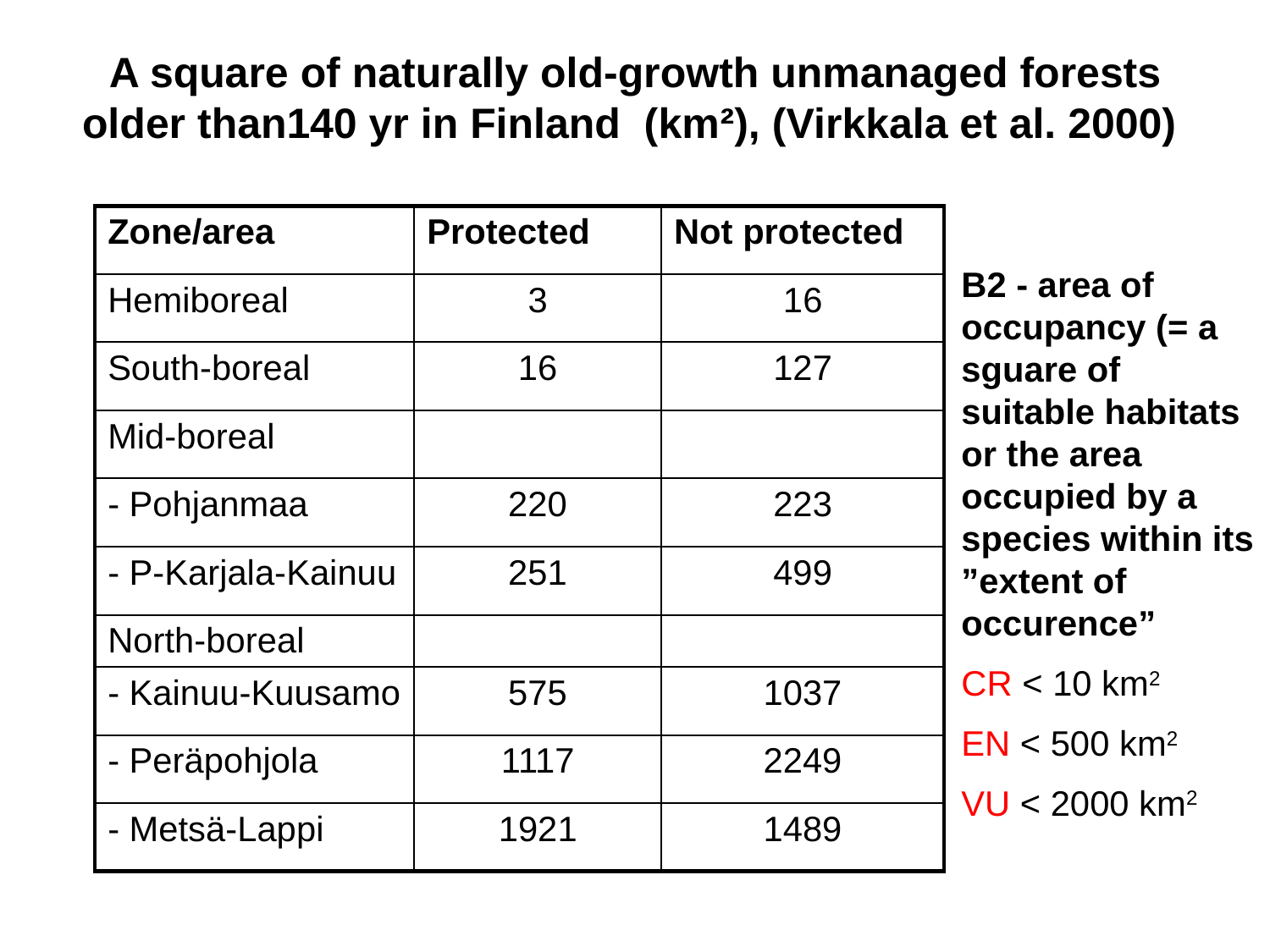

A square of naturally old-growth unmanaged forests older than140 yr in Finland  (km²), (Virkkala et al. 2000)
| Zone/area | Protected | Not protected |
| --- | --- | --- |
| Hemiboreal | 3 | 16 |
| South-boreal | 16 | 127 |
| Mid-boreal |  |  |
| - Pohjanmaa | 220 | 223 |
| - P-Karjala-Kainuu | 251 | 499 |
| North-boreal |  |  |
| - Kainuu-Kuusamo | 575 | 1037 |
| - Peräpohjola | 1117 | 2249 |
| - Metsä-Lappi | 1921 | 1489 |
B2 - area of occupancy (= a sguare of suitable habitats or the area occupied by a species within its ”extent of occurence”
CR < 10 km2
EN < 500 km2
VU < 2000 km2